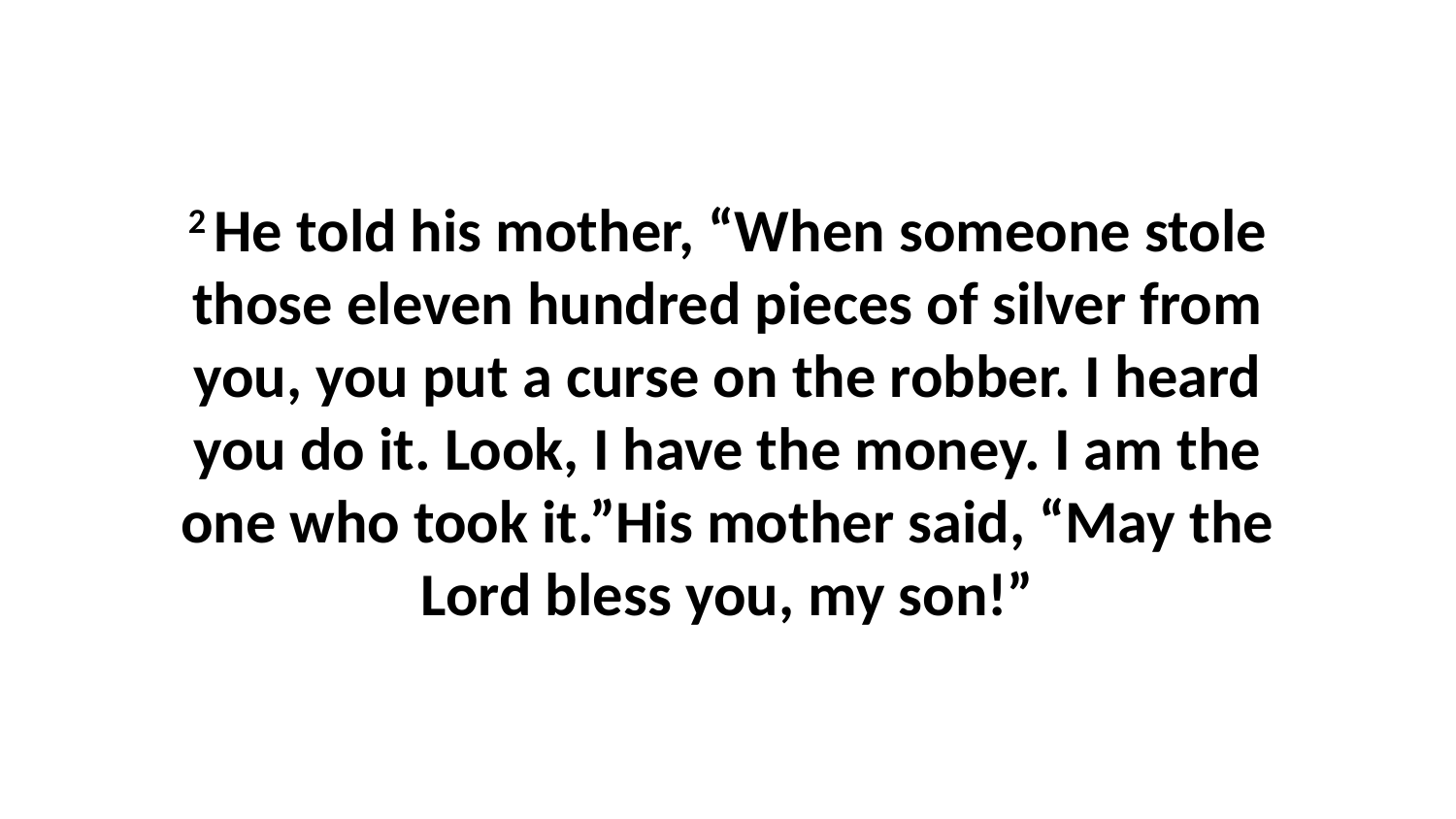

2 He told his mother, “When someone stole those eleven hundred pieces of silver from you, you put a curse on the robber. I heard you do it. Look, I have the money. I am the one who took it.”His mother said, “May the Lord bless you, my son!”